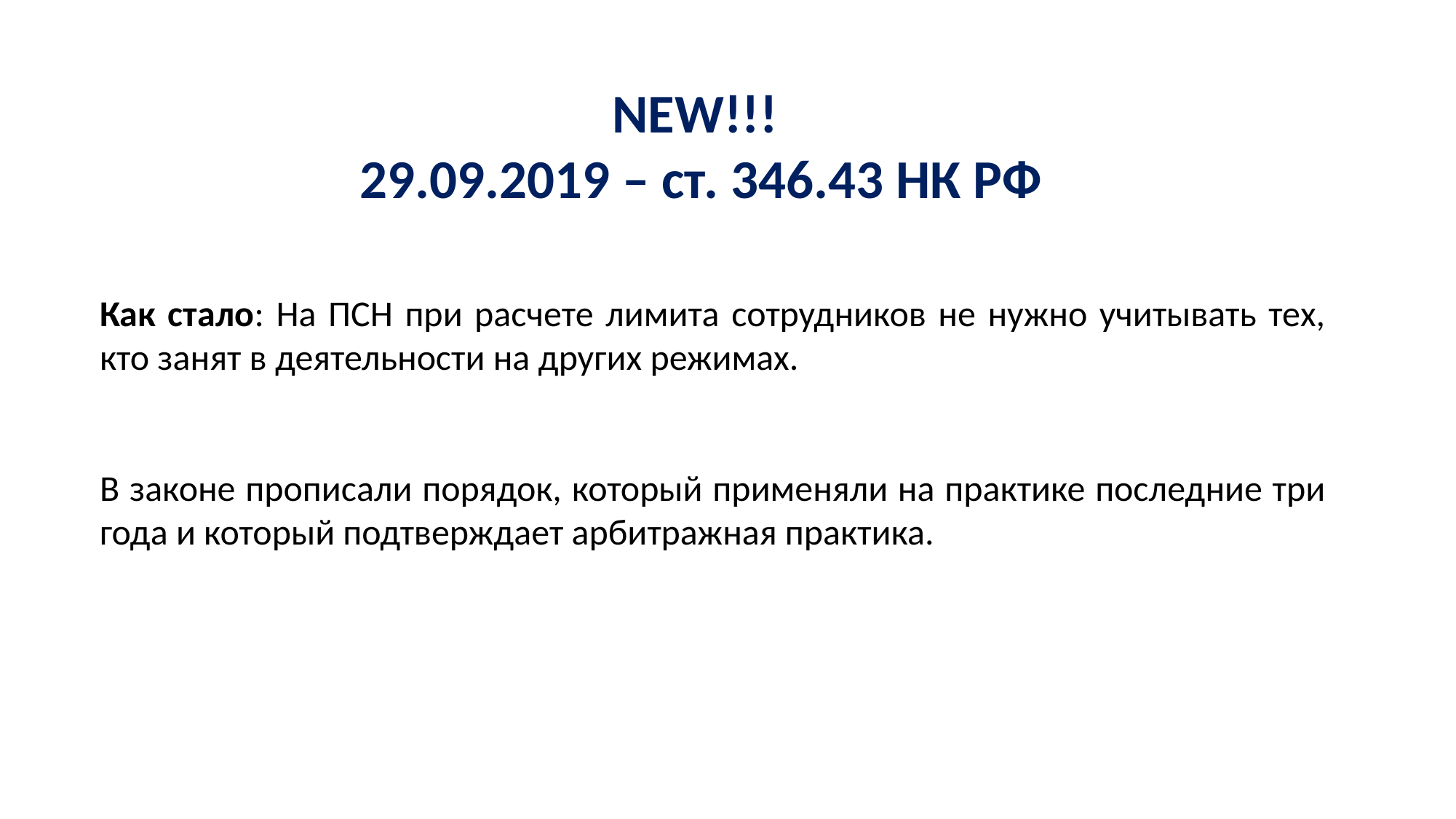

NEW!!!
29.09.2019 – ст. 346.43 НК РФ
Как стало: На ПСН при расчете лимита сотрудников не нужно учитывать тех, кто занят в деятельности на других режимах.

В законе прописали порядок, который применяли на практике последние три года и который подтверждает арбитражная практика.